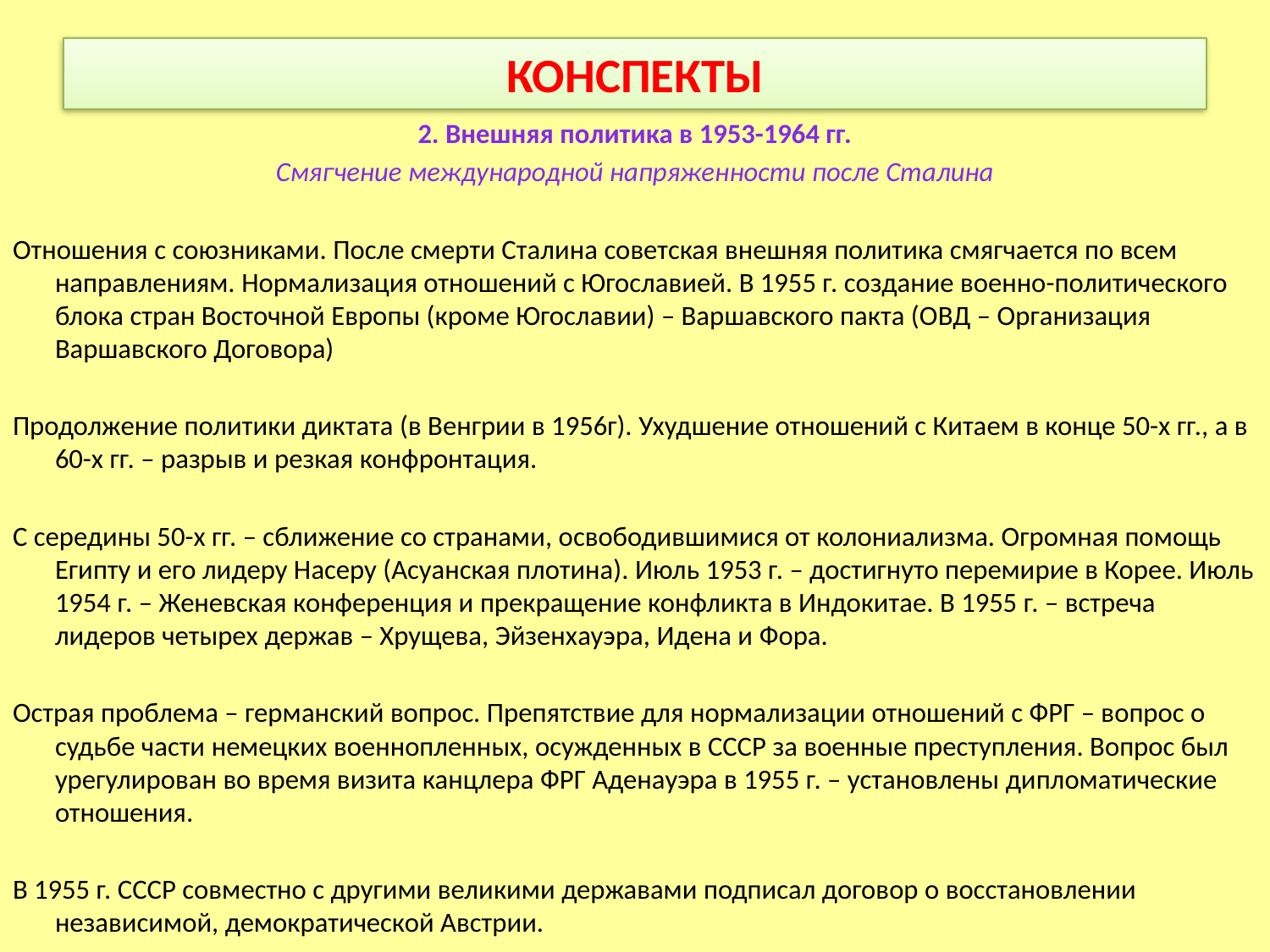

# КОНСПЕКТЫ
2. Внешняя политика в 1953-1964 гг.
Смягчение международной напряженности после Сталина

Отношения с союзниками. После смерти Сталина советская внешняя политика смягчается по всем направлениям. Нормализация отношений с Югославией. В 1955 г. создание военно-политического блока стран Восточной Европы (кроме Югославии) – Варшавского пакта (ОВД – Организация Варшавского Договора)

Продолжение политики диктата (в Венгрии в 1956г). Ухудшение отношений с Китаем в конце 50-х гг., а в 60-х гг. – разрыв и резкая конфронтация.

С середины 50-х гг. – сближение со странами, освободившимися от колониализма. Огромная помощь Египту и его лидеру Насеру (Асуанская плотина). Июль 1953 г. – достигнуто перемирие в Корее. Июль 1954 г. – Женевская конференция и прекращение конфликта в Индокитае. В 1955 г. – встреча лидеров четырех держав – Хрущева, Эйзенхауэра, Идена и Фора.

Острая проблема – германский вопрос. Препятствие для нормализации отношений с ФРГ – вопрос о судьбе части немецких военнопленных, осужденных в СССР за военные преступления. Вопрос был урегулирован во время визита канцлера ФРГ Аденауэра в 1955 г. – установлены дипломатические отношения.

В 1955 г. СССР совместно с другими великими державами подписал договор о восстановлении независимой, демократической Австрии.